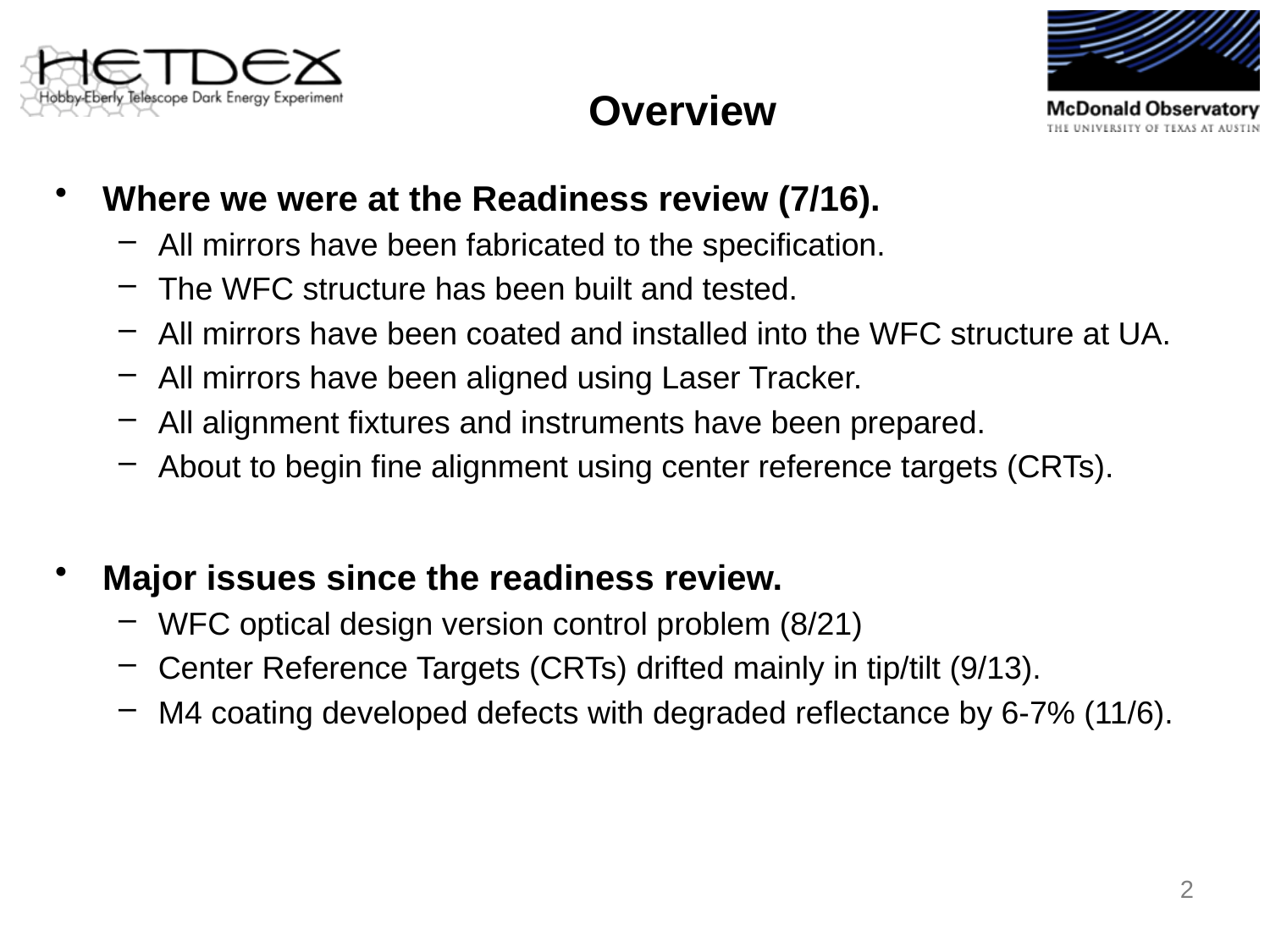

Overview
Where we were at the Readiness review (7/16).
All mirrors have been fabricated to the specification.
The WFC structure has been built and tested.
All mirrors have been coated and installed into the WFC structure at UA.
All mirrors have been aligned using Laser Tracker.
All alignment fixtures and instruments have been prepared.
About to begin fine alignment using center reference targets (CRTs).

Major issues since the readiness review.
WFC optical design version control problem (8/21)
Center Reference Targets (CRTs) drifted mainly in tip/tilt (9/13).
M4 coating developed defects with degraded reflectance by 6-7% (11/6).
2